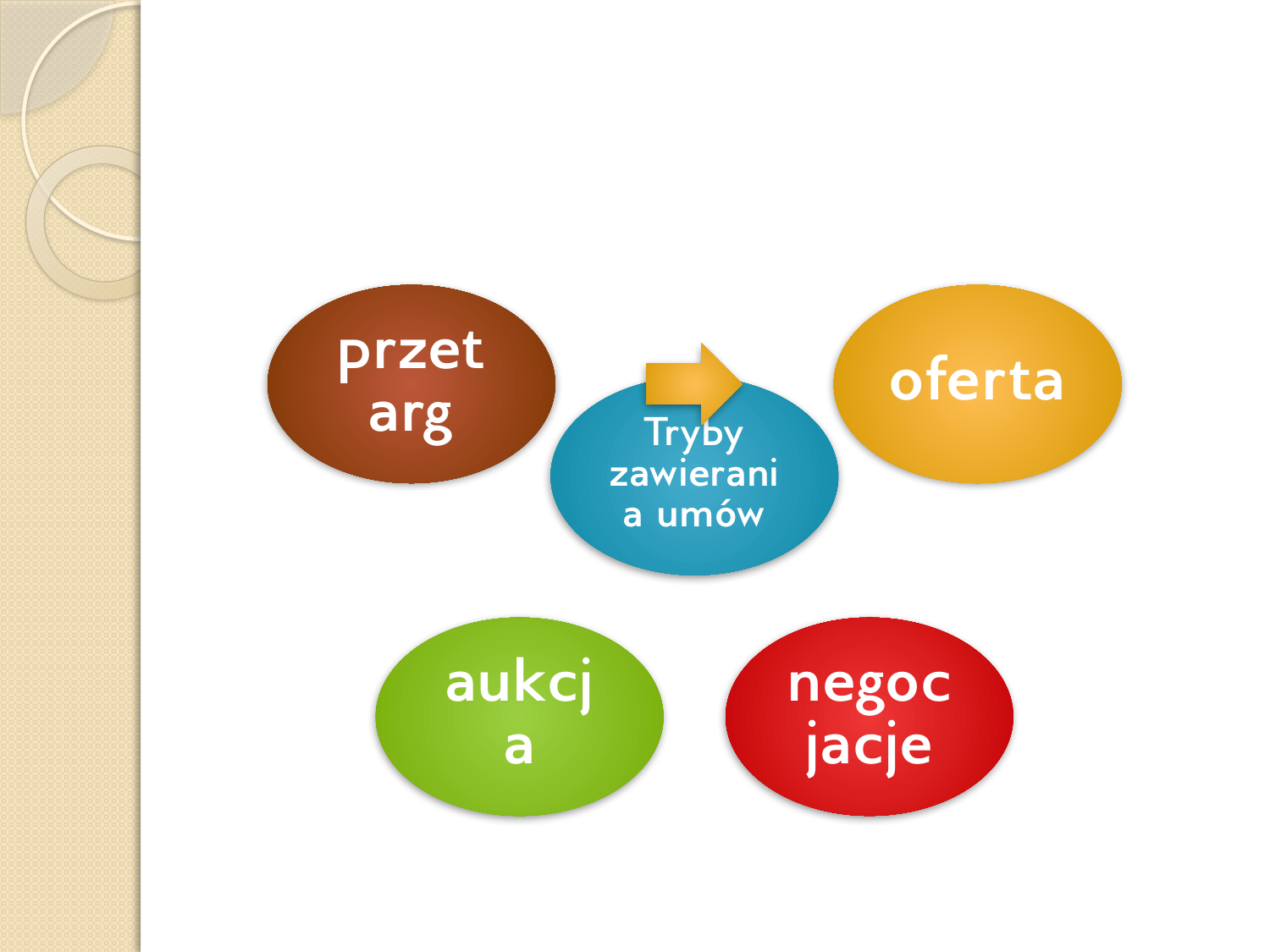

Tryby zawierania umów
oferta
negocjacje
aukcja
przetarg